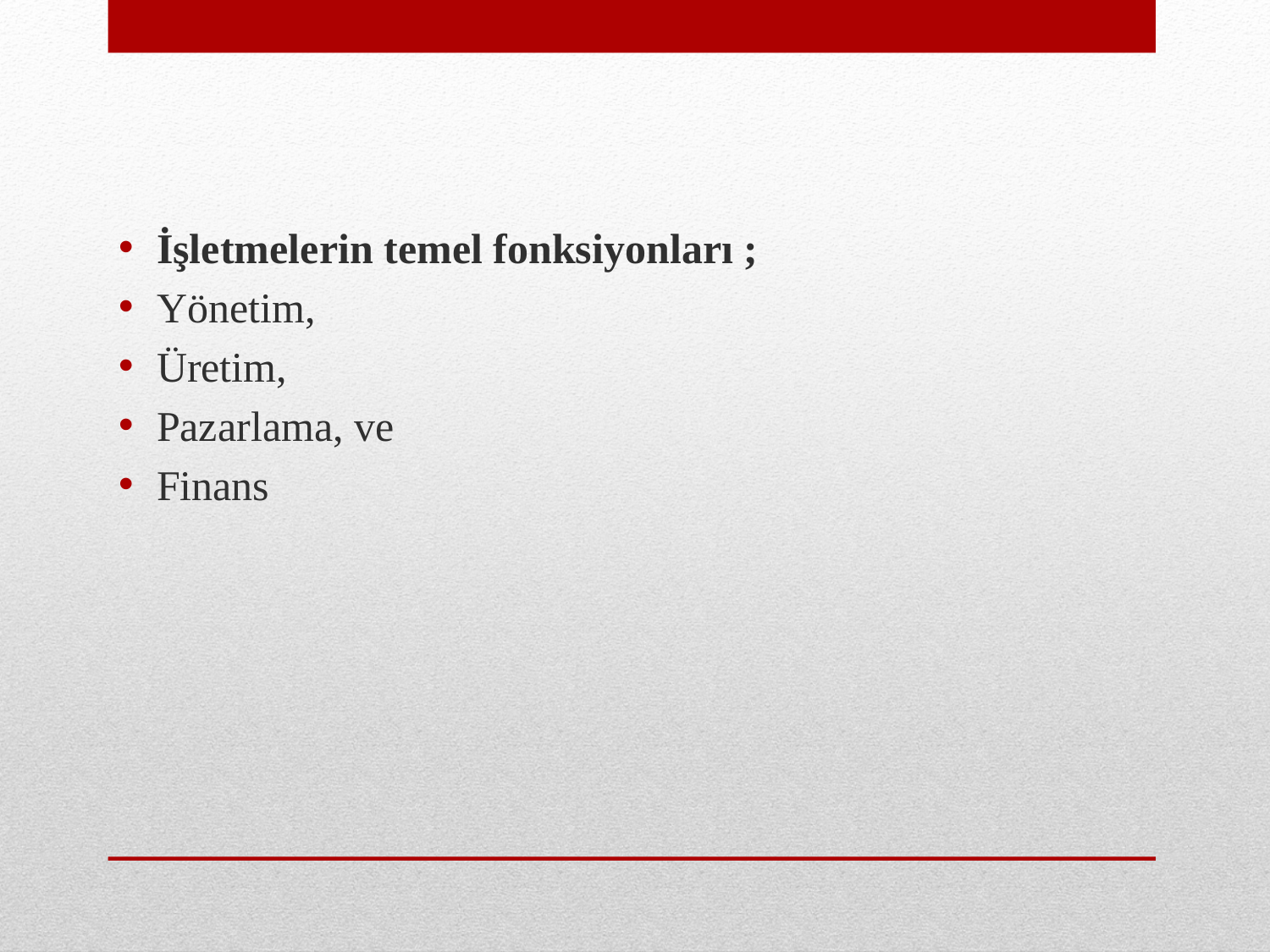

İşletmelerin temel fonksiyonları ;
Yönetim,
Üretim,
Pazarlama, ve
Finans
#